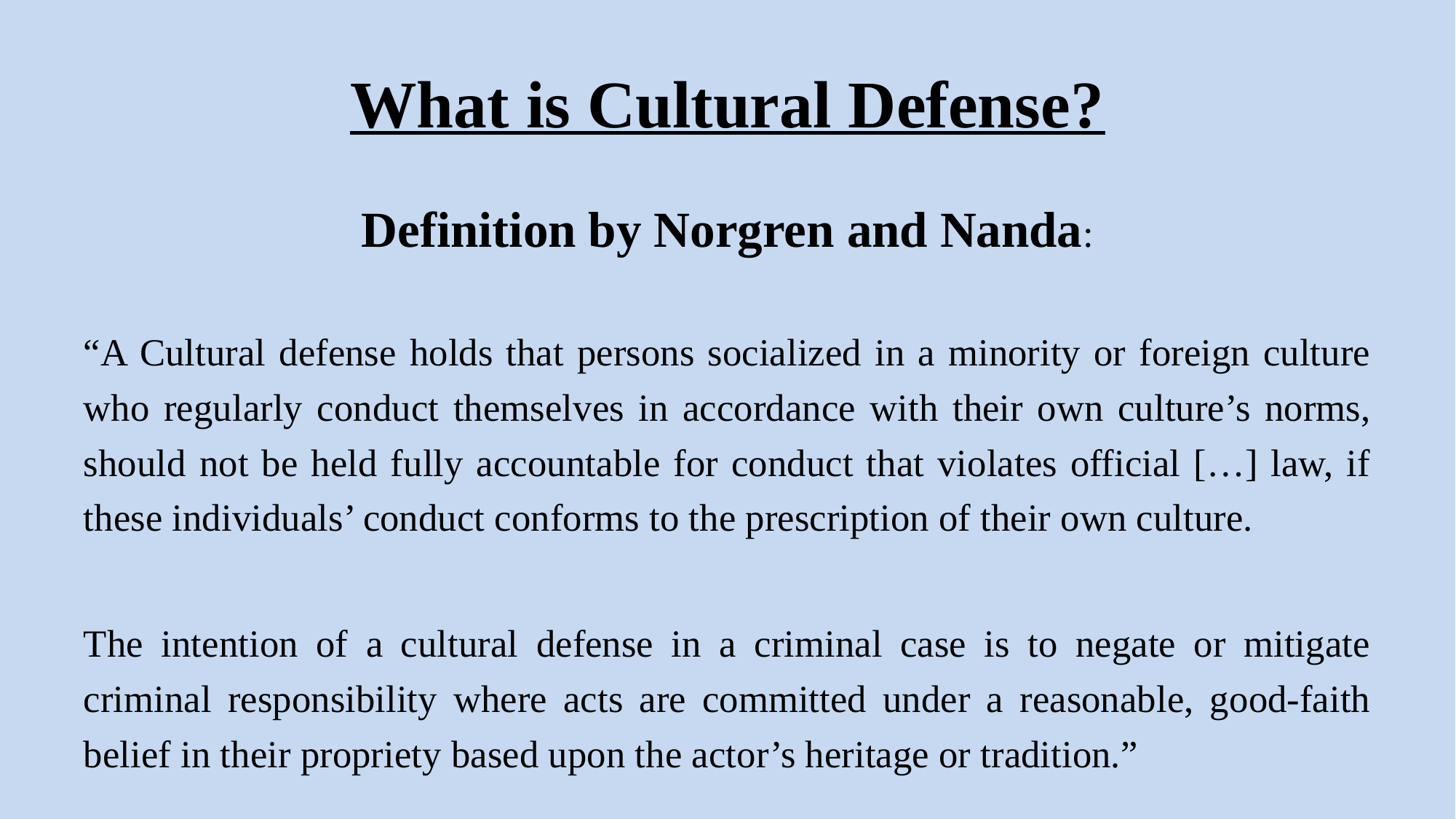

# What is Cultural Defense?
Definition by Norgren and Nanda:

“A Cultural defense holds that persons socialized in a minority or foreign culture who regularly conduct themselves in accordance with their own culture’s norms, should not be held fully accountable for conduct that violates official […] law, if these individuals’ conduct conforms to the prescription of their own culture.

The intention of a cultural defense in a criminal case is to negate or mitigate criminal responsibility where acts are committed under a reasonable, good-faith belief in their propriety based upon the actor’s heritage or tradition.”